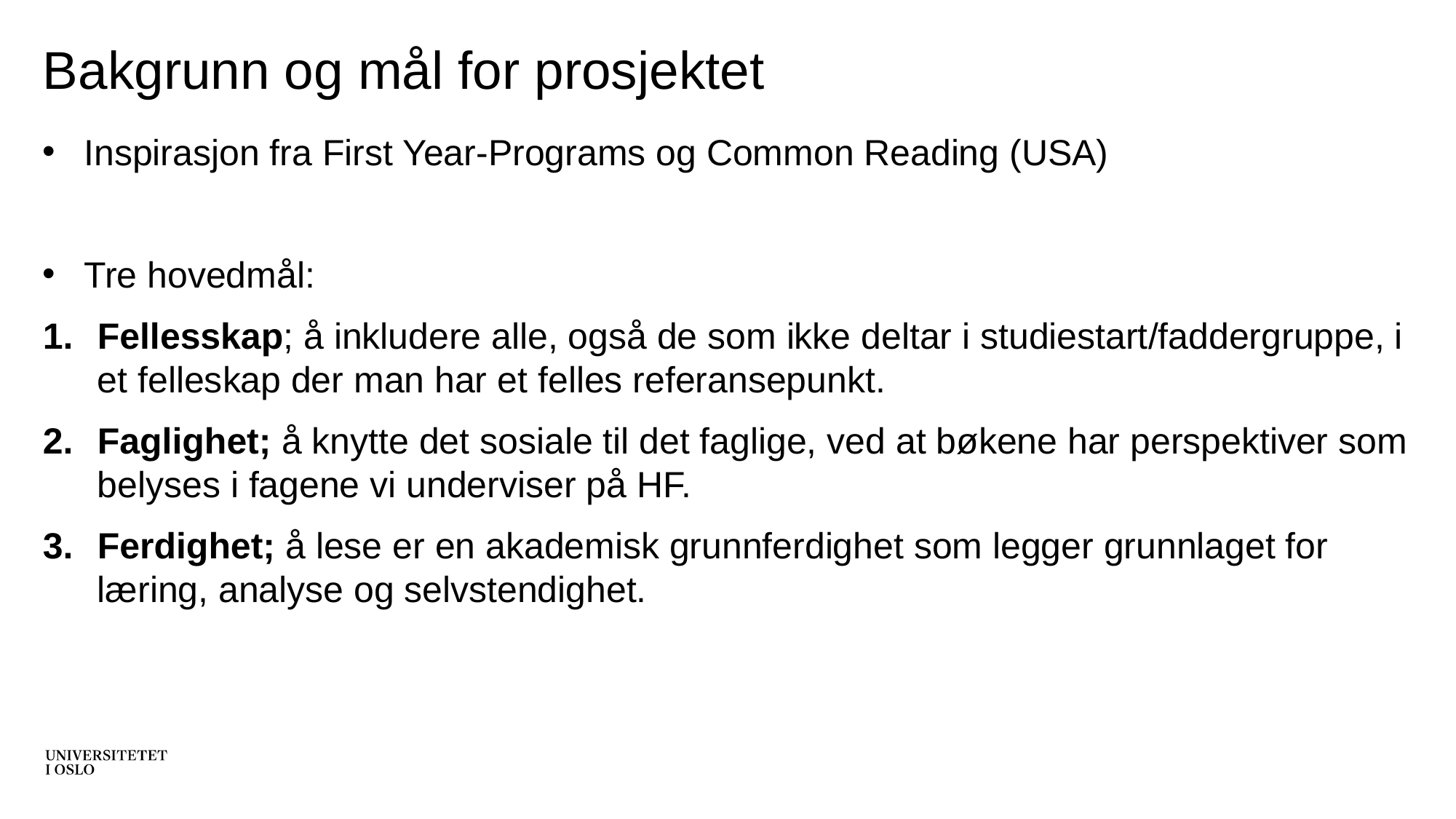

# Bakgrunn og mål for prosjektet
Inspirasjon fra First Year-Programs og Common Reading (USA)

Tre hovedmål:
Fellesskap; å inkludere alle, også de som ikke deltar i studiestart/faddergruppe, i et felleskap der man har et felles referansepunkt.
Faglighet; å knytte det sosiale til det faglige, ved at bøkene har perspektiver som belyses i fagene vi underviser på HF.
Ferdighet; å lese er en akademisk grunnferdighet som legger grunnlaget for læring, analyse og selvstendighet.